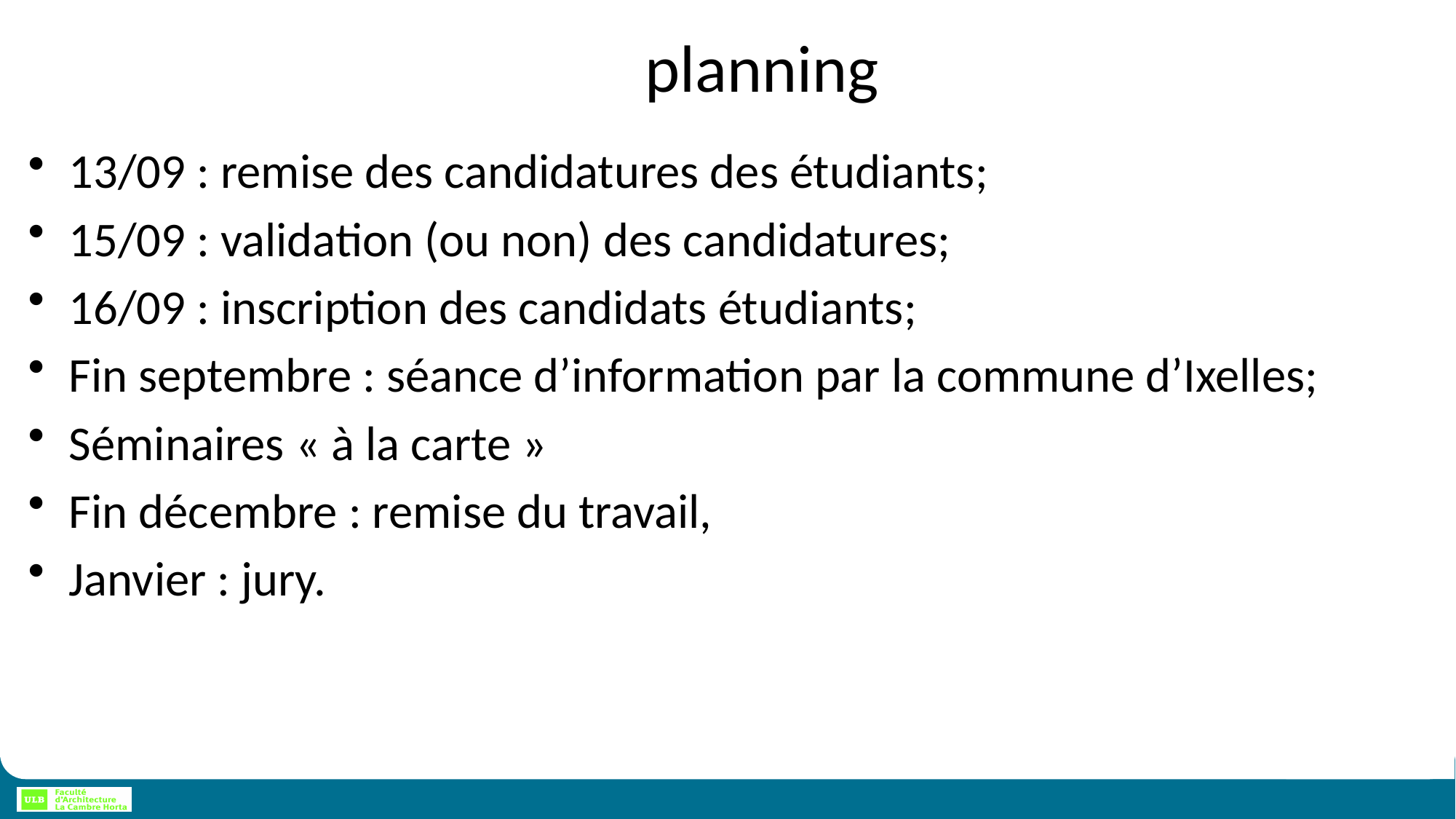

# planning
13/09 : remise des candidatures des étudiants;
15/09 : validation (ou non) des candidatures;
16/09 : inscription des candidats étudiants;
Fin septembre : séance d’information par la commune d’Ixelles;
Séminaires « à la carte »
Fin décembre : remise du travail,
Janvier : jury.